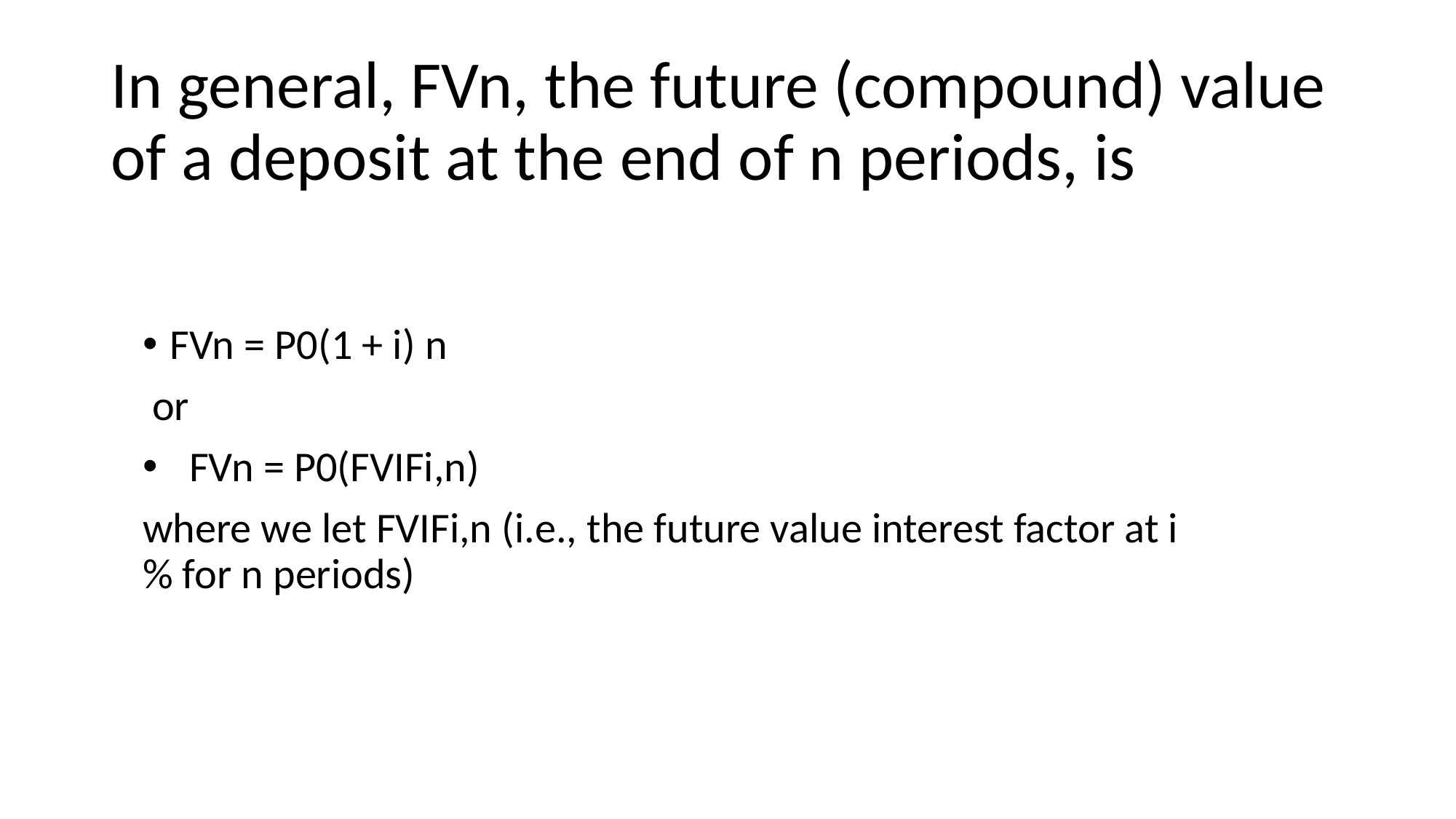

# In general, FVn, the future (compound) value of a deposit at the end of n periods, is
FVn = P0(1 + i) n
 or
  FVn = P0(FVIFi,n)
where we let FVIFi,n (i.e., the future value interest factor at i% for n periods)